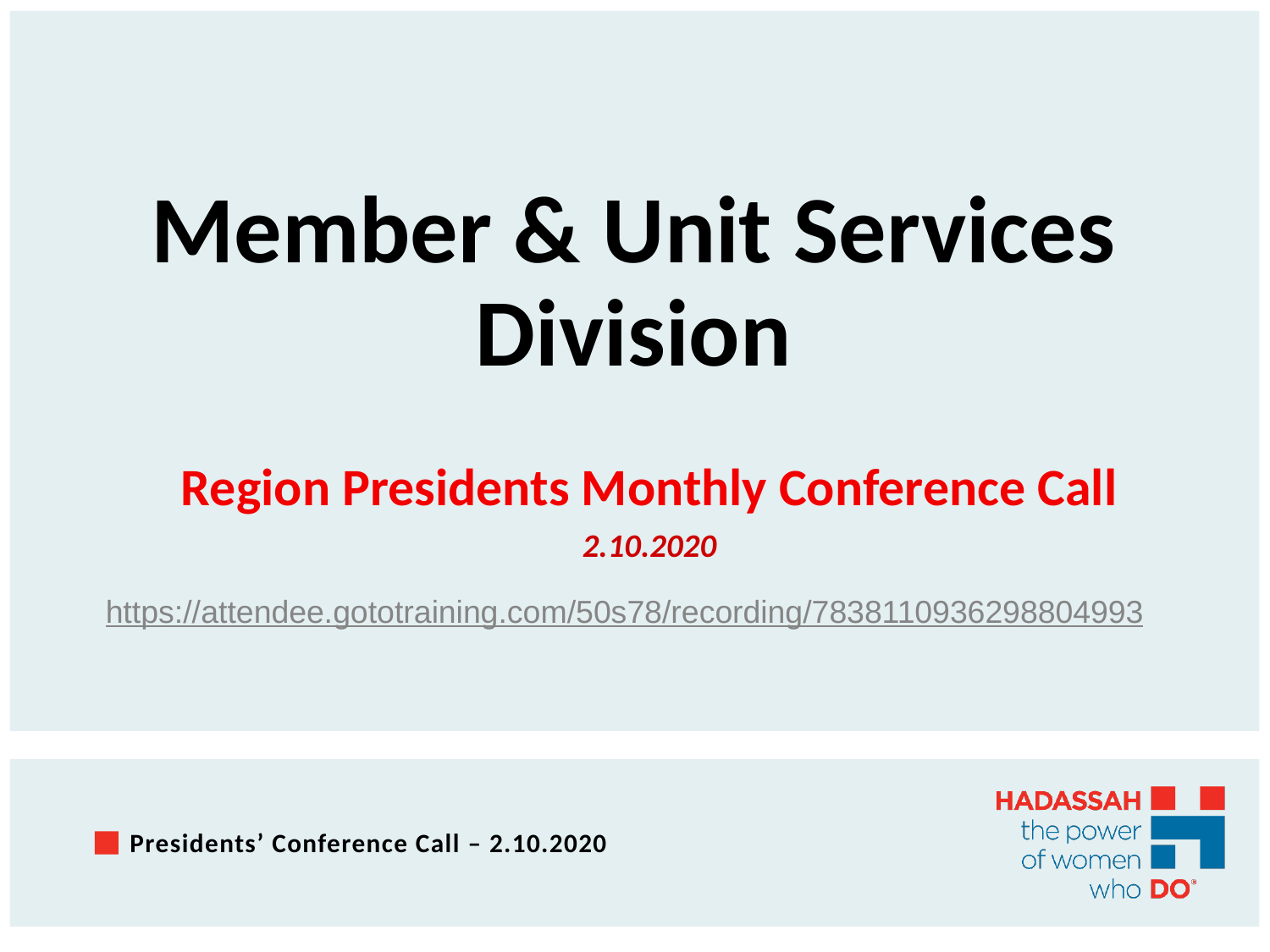

# Member & Unit Services Division
Region Presidents Monthly Conference Call
2.10.2020
https://attendee.gototraining.com/50s78/recording/7838110936298804993
Presidents’ Conference Call – 2.10.2020